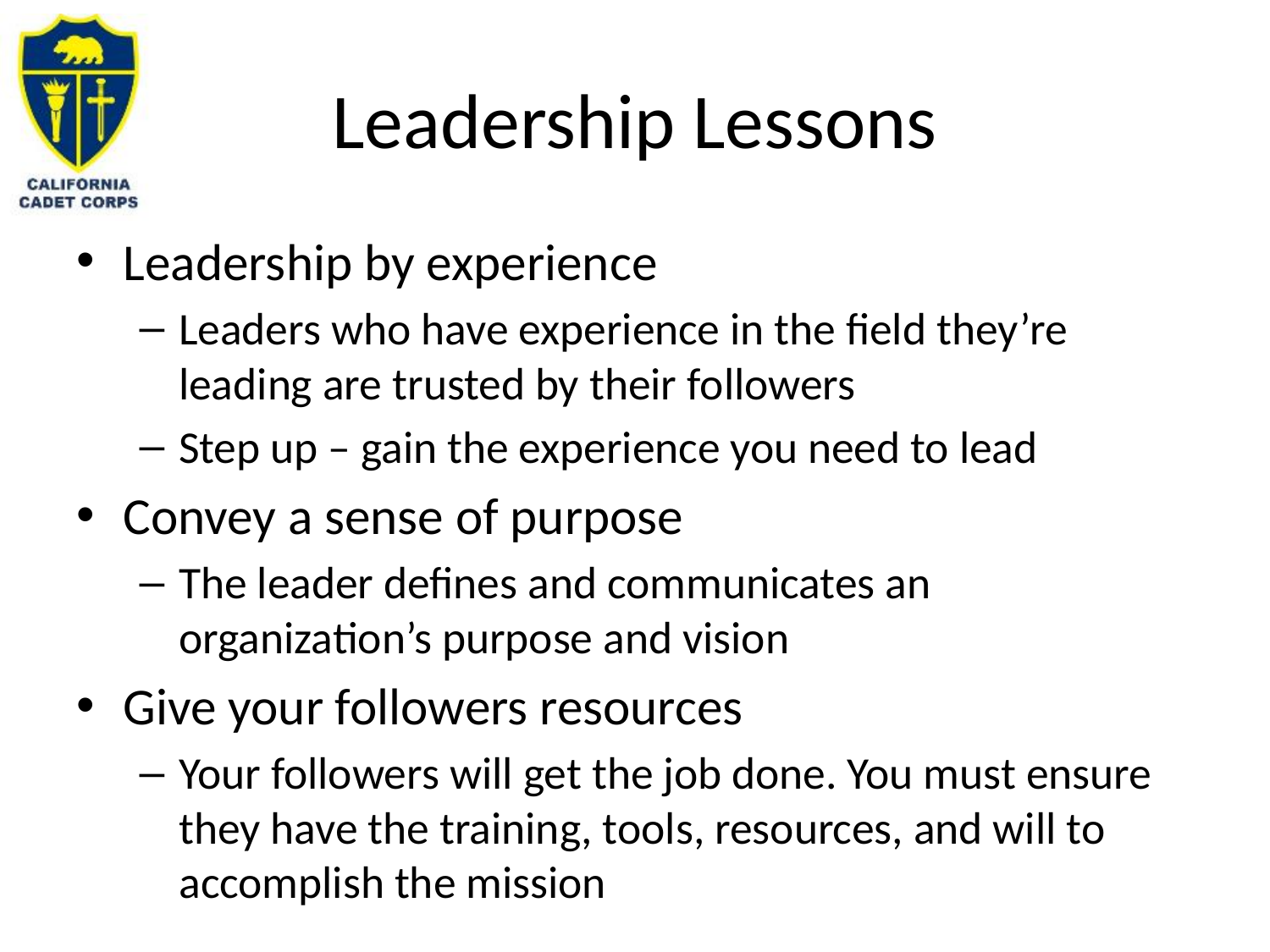

# Leadership Lessons
Leadership by experience
Leaders who have experience in the field they’re leading are trusted by their followers
Step up – gain the experience you need to lead
Convey a sense of purpose
The leader defines and communicates an organization’s purpose and vision
Give your followers resources
Your followers will get the job done. You must ensure they have the training, tools, resources, and will to accomplish the mission